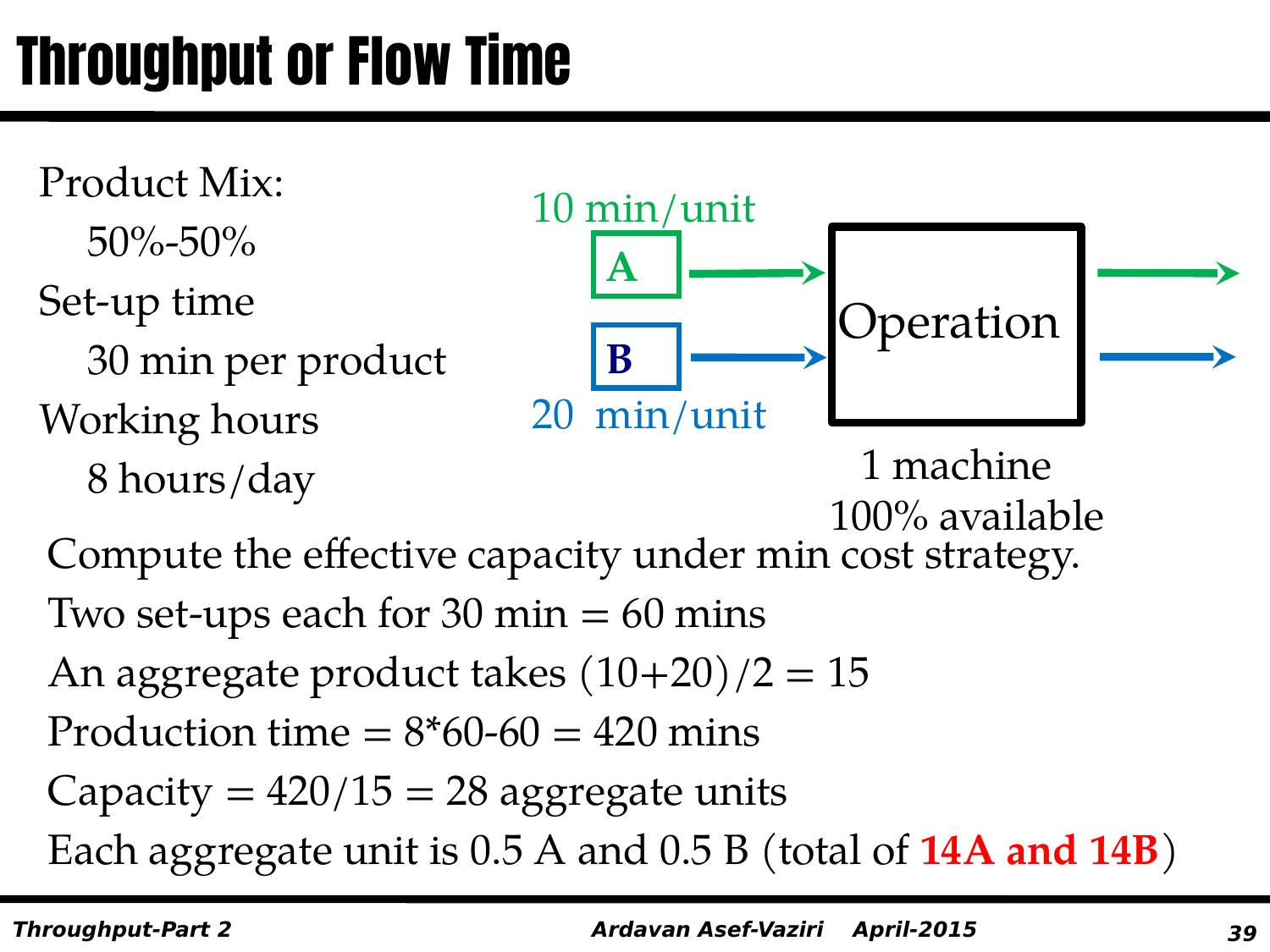

# Throughput or Flow Time
Product Mix:
	50%-50%
Set-up time
	30 min per product
Working hours
	8 hours/day
10 min/unit

A

Operation
B

20  min/unit
1 machine
100% available
Compute the effective capacity under min cost strategy.
Two set-ups each for 30 min = 60 mins
An aggregate product takes (10+20)/2 = 15
Production time = 8*60-60 = 420 mins
Capacity = 420/15 = 28 aggregate units
Each aggregate unit is 0.5 A and 0.5 B (total of 14A and 14B)